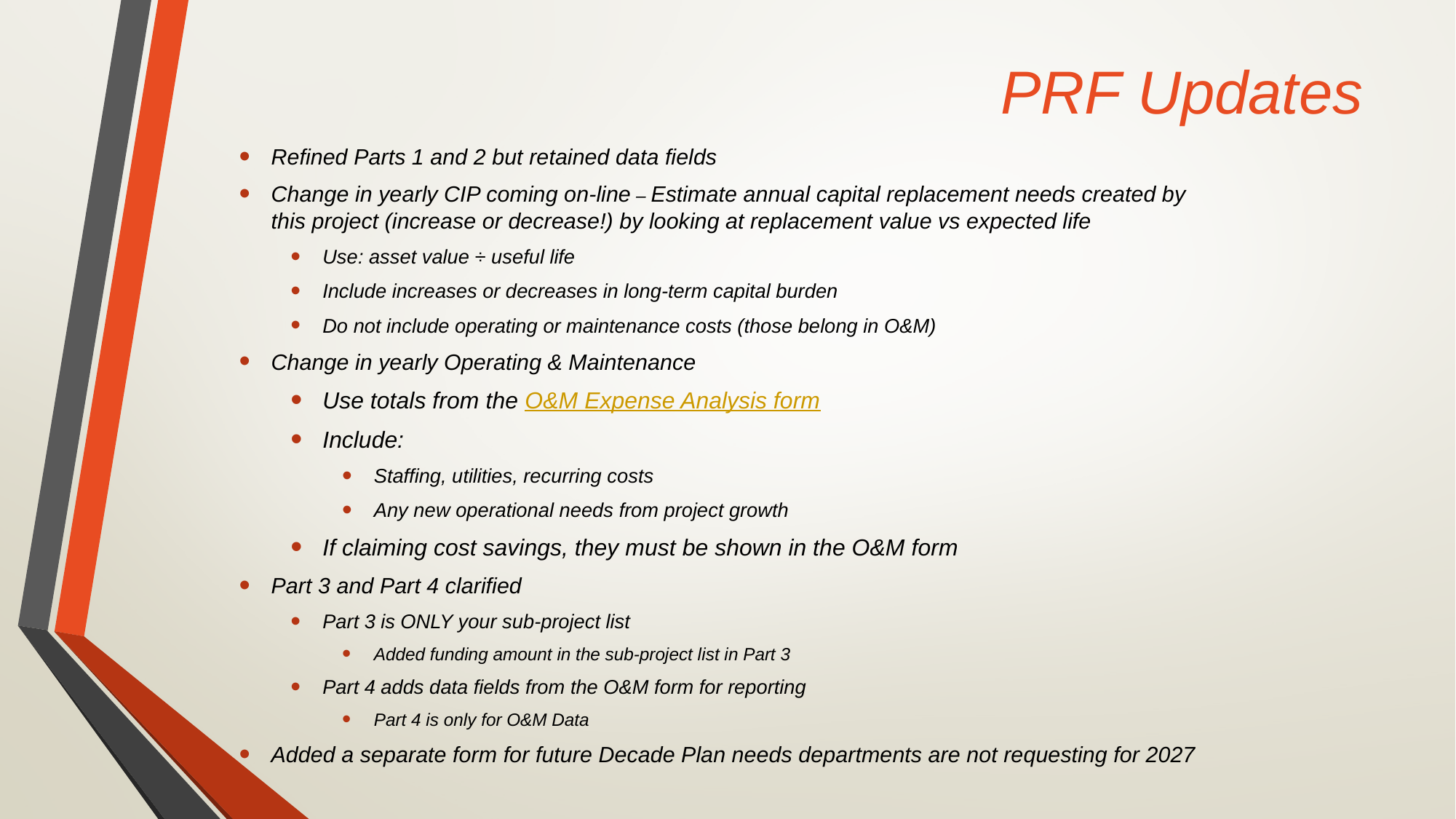

# PRF Updates
Refined Parts 1 and 2 but retained data fields
Change in yearly CIP coming on-line – Estimate annual capital replacement needs created by this project (increase or decrease!) by looking at replacement value vs expected life
Use: asset value ÷ useful life
Include increases or decreases in long-term capital burden
Do not include operating or maintenance costs (those belong in O&M)
Change in yearly Operating & Maintenance
Use totals from the O&M Expense Analysis form
Include:
Staffing, utilities, recurring costs
Any new operational needs from project growth
If claiming cost savings, they must be shown in the O&M form
Part 3 and Part 4 clarified
Part 3 is ONLY your sub-project list
Added funding amount in the sub-project list in Part 3
Part 4 adds data fields from the O&M form for reporting
Part 4 is only for O&M Data
Added a separate form for future Decade Plan needs departments are not requesting for 2027